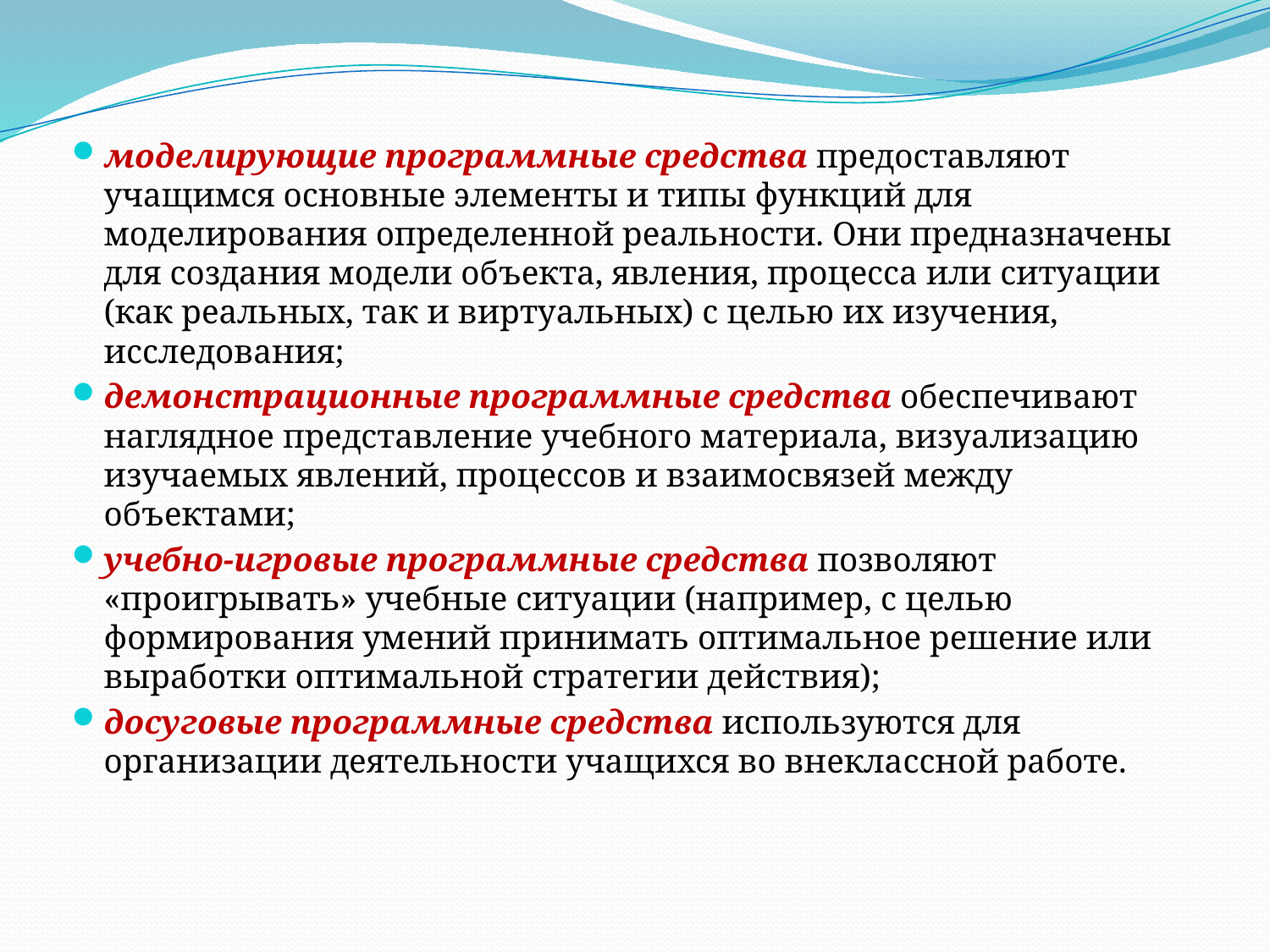

моделирующие программные средства предоставляют учащимся основные элементы и типы функций для моделирования определенной реальности. Они предназначены для создания модели объекта, явления, процесса или ситуации (как реальных, так и виртуальных) с целью их изучения, исследования;
демонстрационные программные средства обеспечивают наглядное представление учебного материала, визуализацию изучаемых явлений, процессов и взаимосвязей между объектами;
учебно-игровые программные средства позволяют «проигрывать» учебные ситуации (например, с целью формирования умений принимать оптимальное решение или выработки оптимальной стратегии действия);
досуговые программные средства используются для организации деятельности учащихся во внеклассной работе.